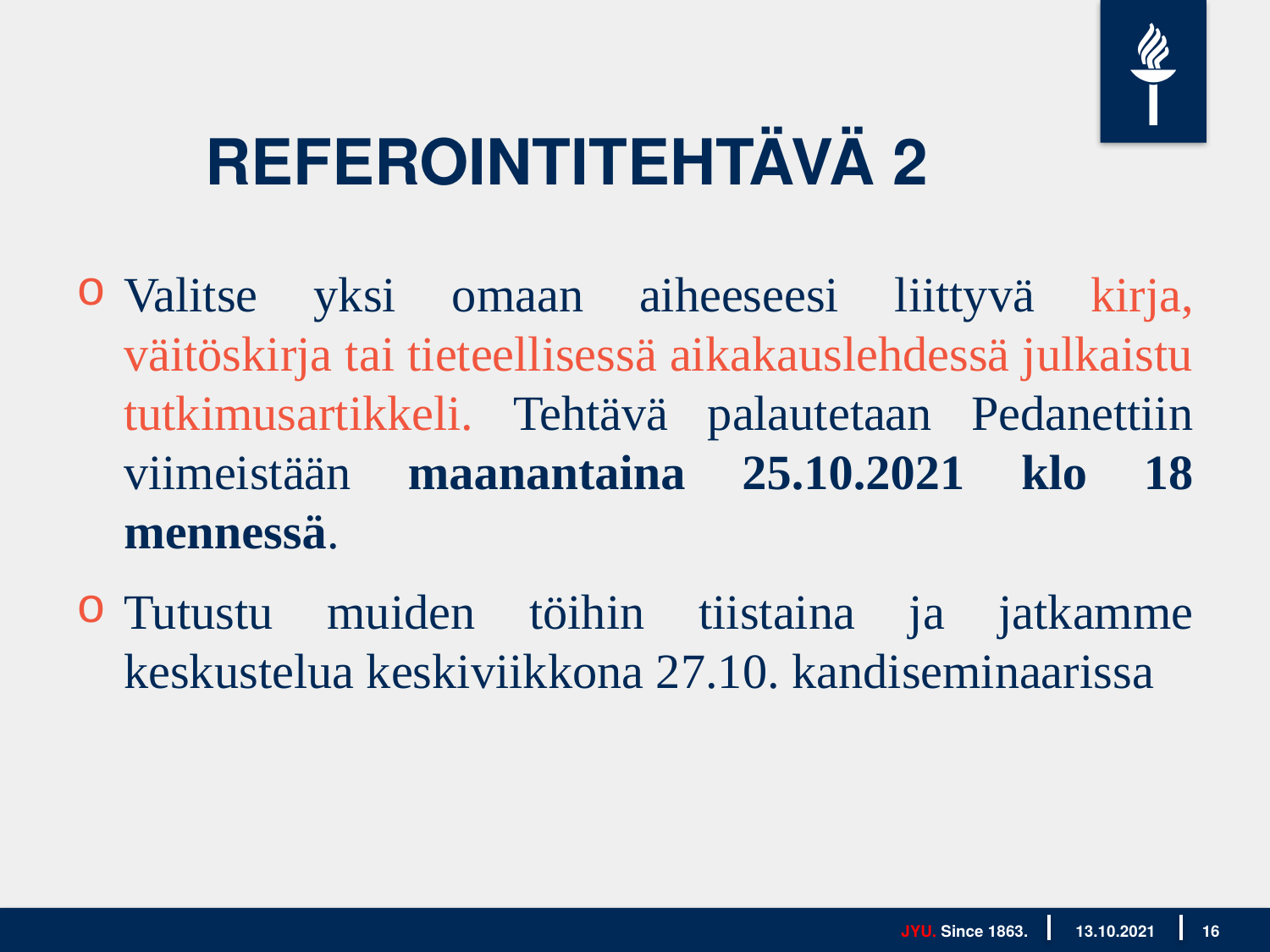

# REFEROINTITEHTÄVÄ 2
Valitse yksi omaan aiheeseesi liittyvä kirja, väitöskirja tai tieteellisessä aikakauslehdessä julkaistu tutkimusartikkeli. Tehtävä palautetaan Pedanettiin viimeistään maanantaina 25.10.2021 klo 18 mennessä.
Tutustu muiden töihin tiistaina ja jatkamme keskustelua keskiviikkona 27.10. kandiseminaarissa

JYU. Since 1863.
13.10.2021
16